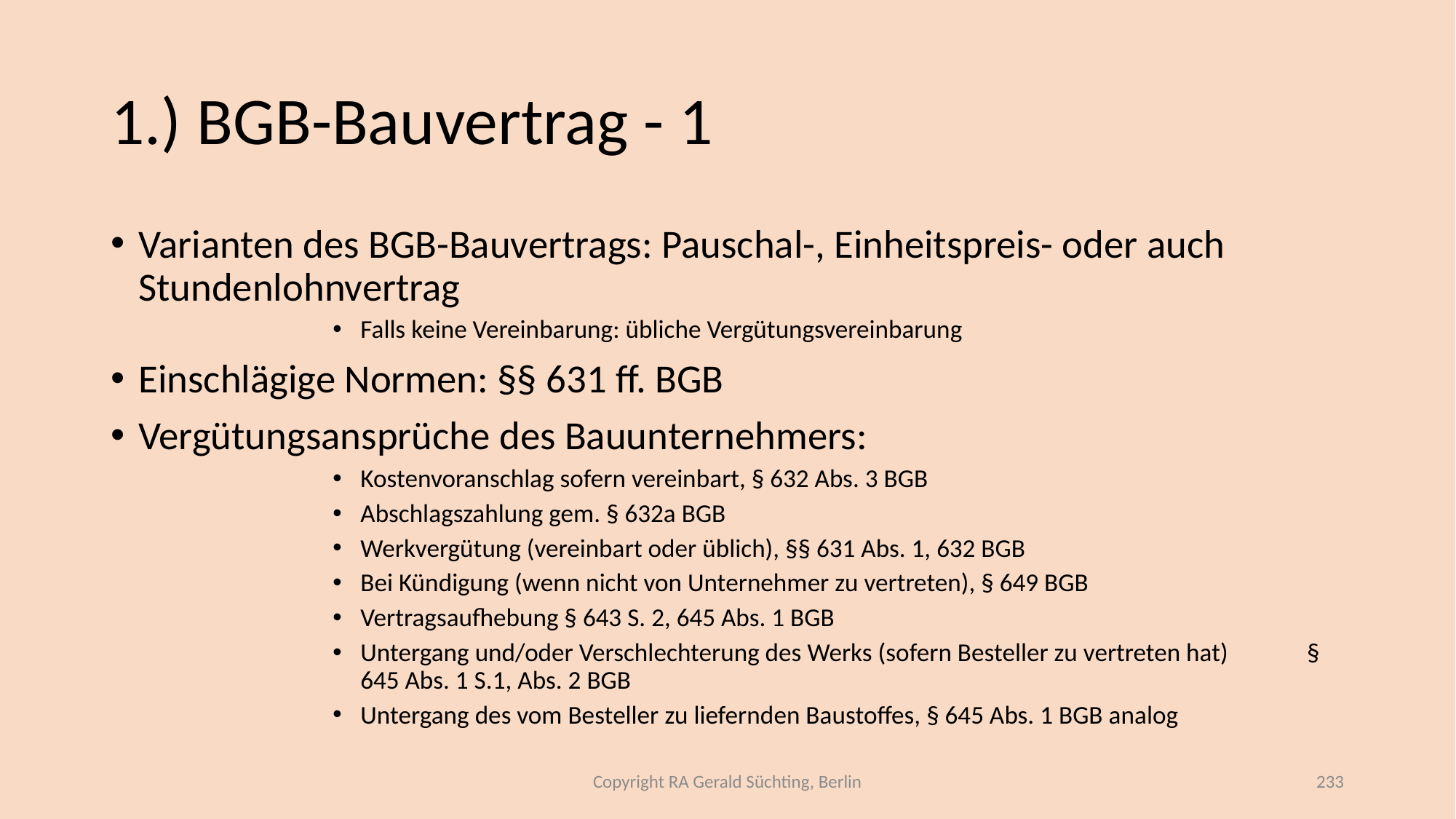

# 1.) BGB-Bauvertrag - 1
Varianten des BGB-Bauvertrags: Pauschal-, Einheitspreis- oder auch Stundenlohnvertrag
Falls keine Vereinbarung: übliche Vergütungsvereinbarung
Einschlägige Normen: §§ 631 ff. BGB
Vergütungsansprüche des Bauunternehmers:
Kostenvoranschlag sofern vereinbart, § 632 Abs. 3 BGB
Abschlagszahlung gem. § 632a BGB
Werkvergütung (vereinbart oder üblich), §§ 631 Abs. 1, 632 BGB
Bei Kündigung (wenn nicht von Unternehmer zu vertreten), § 649 BGB
Vertragsaufhebung § 643 S. 2, 645 Abs. 1 BGB
Untergang und/oder Verschlechterung des Werks (sofern Besteller zu vertreten hat) 	    § 645 Abs. 1 S.1, Abs. 2 BGB
Untergang des vom Besteller zu liefernden Baustoffes, § 645 Abs. 1 BGB analog

Copyright RA Gerald Süchting, Berlin
233